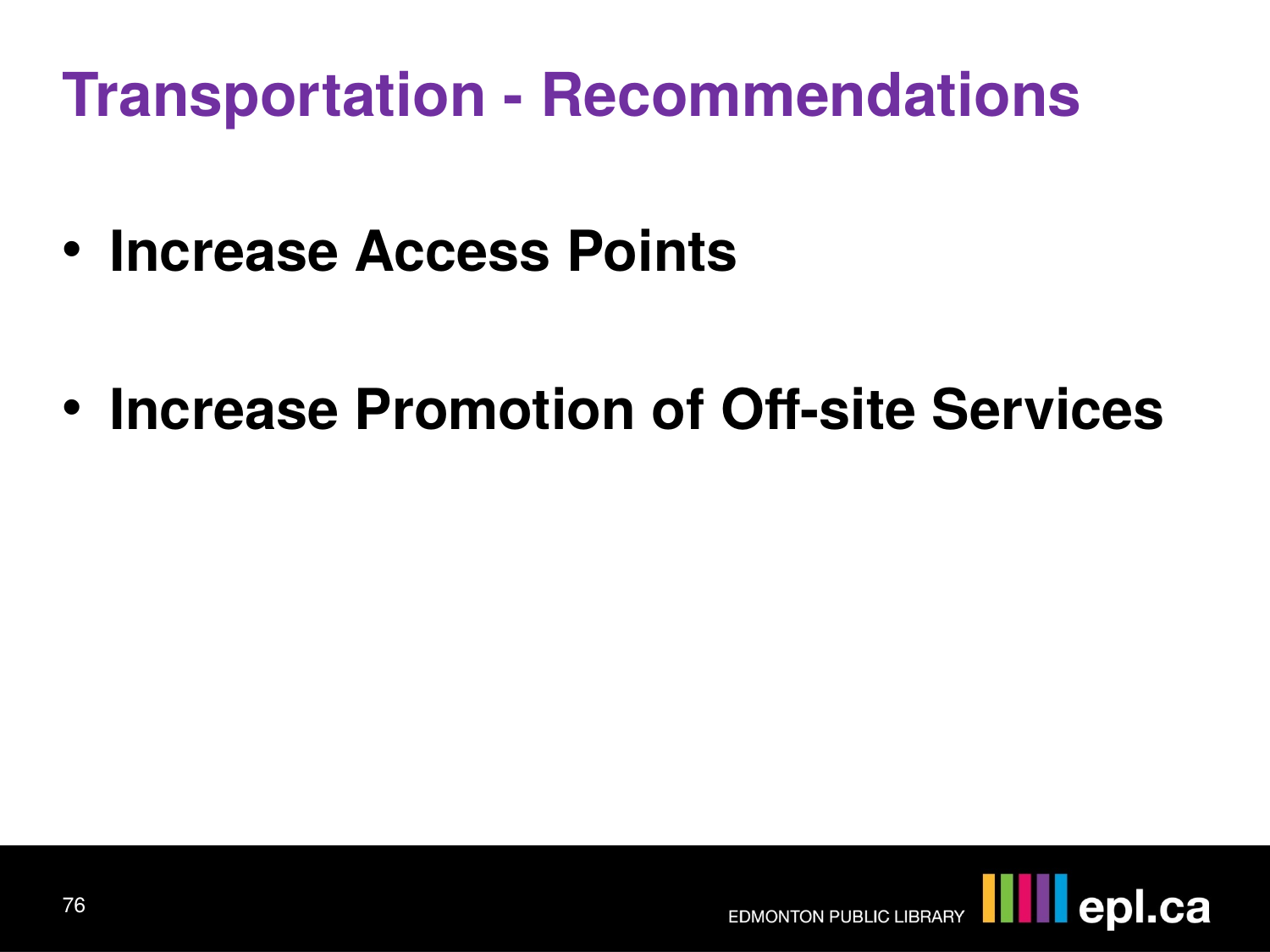

Transportation - Recommendations
Increase Access Points

Increase Promotion of Off-site Services
76